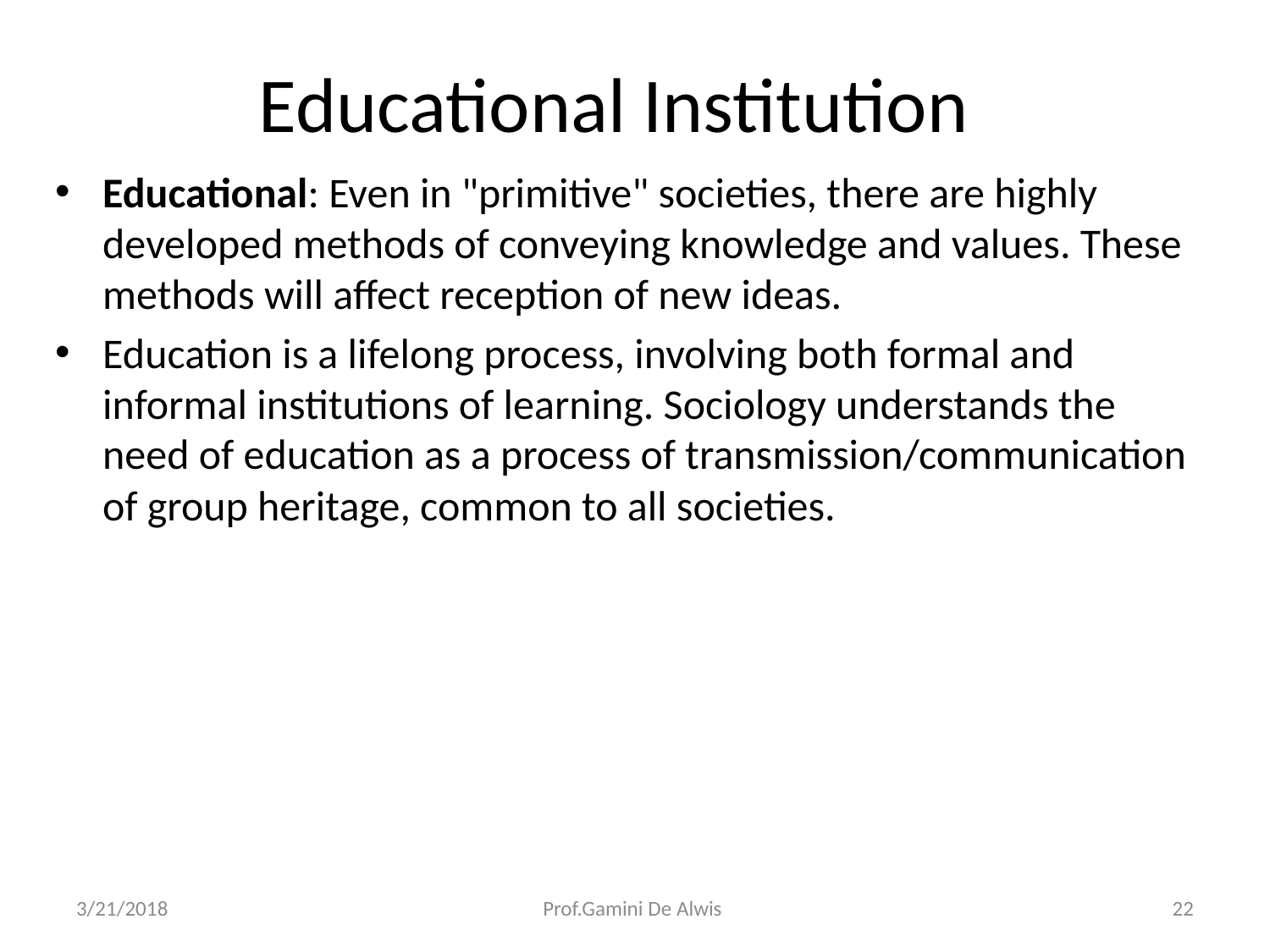

# Educational Institution
Educational: Even in "primitive" societies, there are highly developed methods of conveying knowledge and values. These methods will affect reception of new ideas.
Education is a lifelong process, involving both formal and informal institutions of learning. Sociology understands the need of education as a process of transmission/communication of group heritage, common to all societies.
3/21/2018
Prof.Gamini De Alwis
22